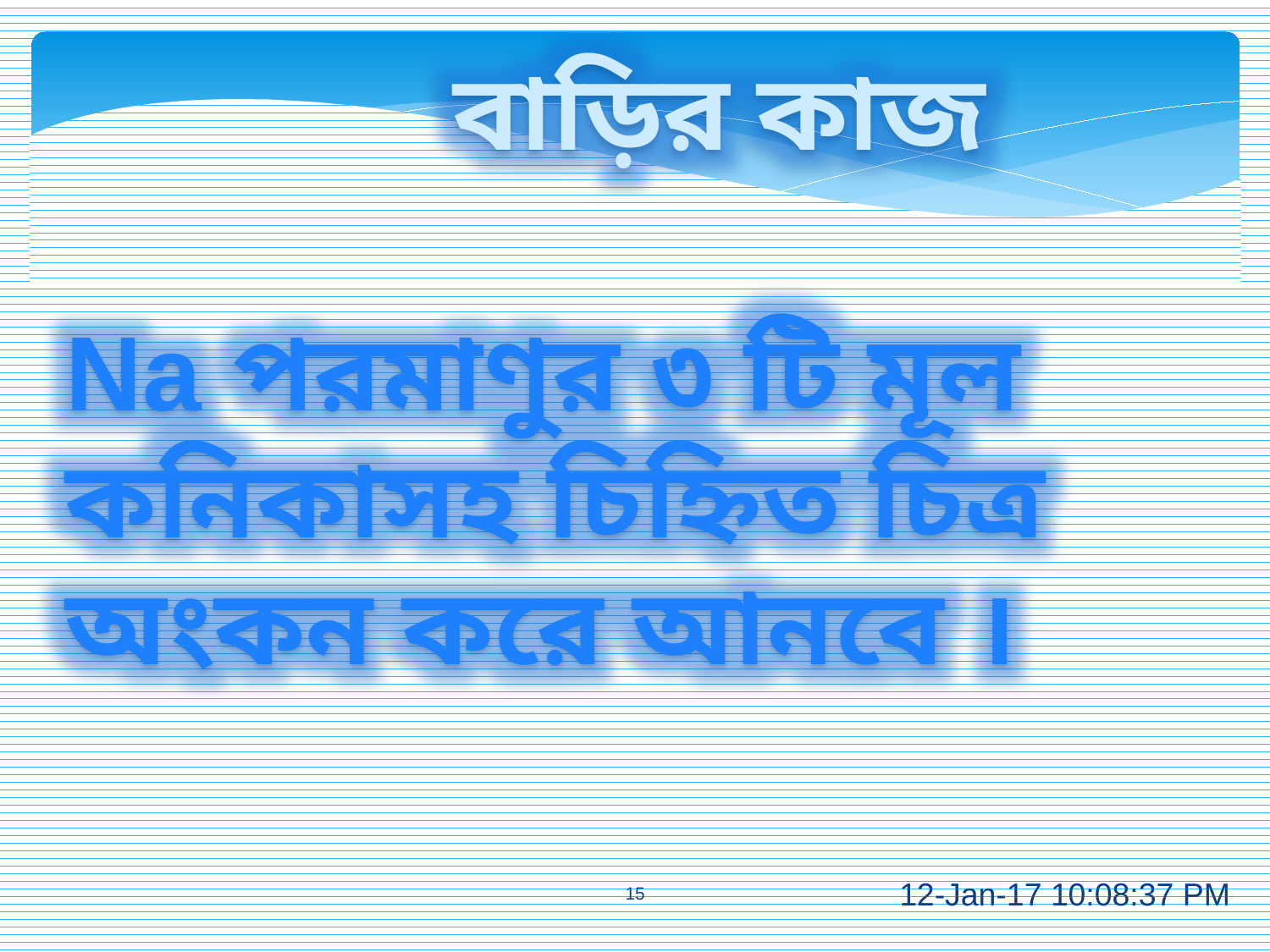

বাড়ির কাজ

Na পরমাণুর ৩ টি মূল কনিকাসহ চিহ্নিত চিত্র অংকন করে আনবে ।
15
12-Jan-17 10:08:37 PM